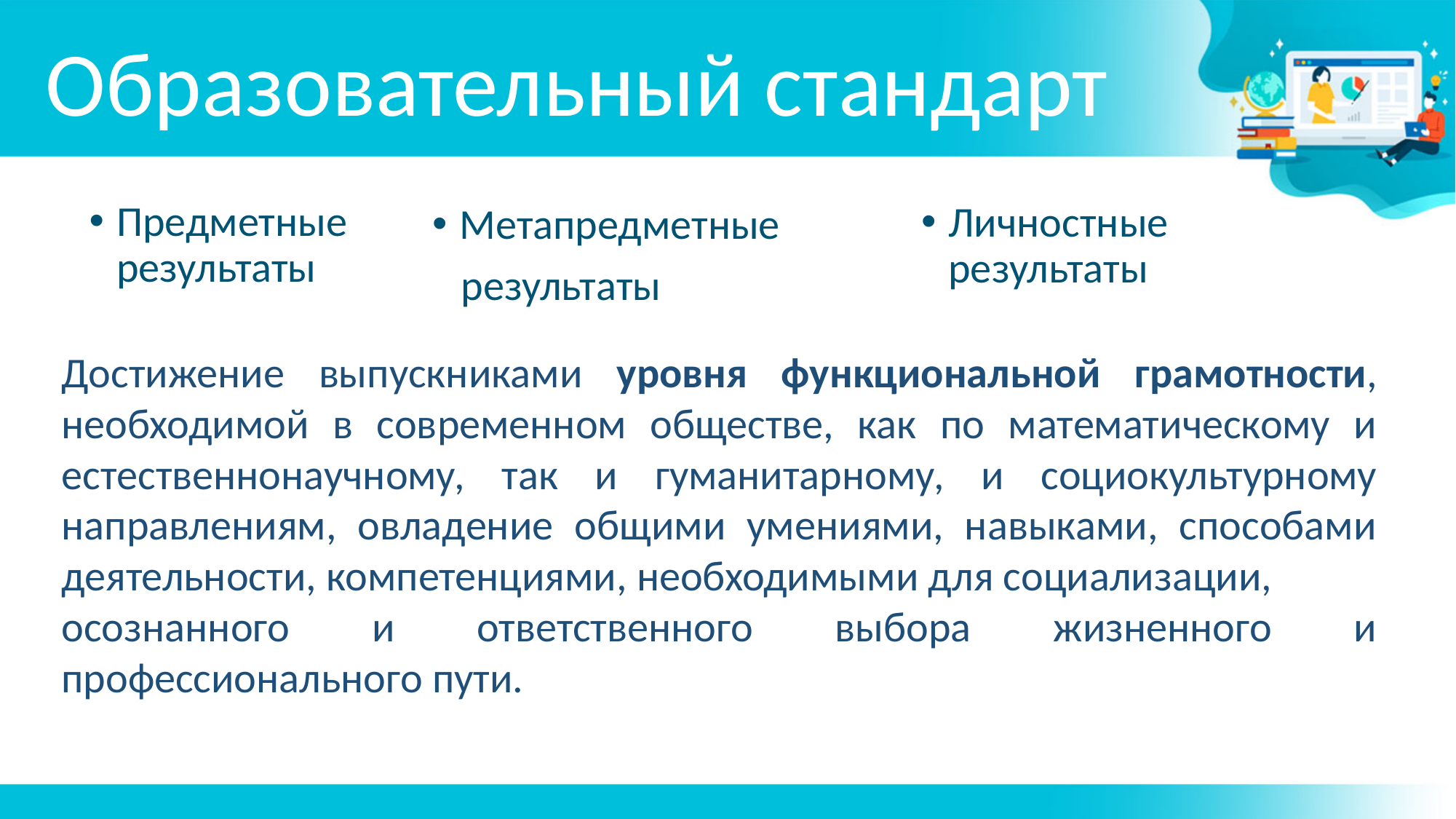

# Образовательный стандарт
Предметные результаты
Личностные результаты
Метапредметные
   результаты
Достижение выпускниками уровня функциональной грамотности, необходимой в современном обществе, как по математическому и естественнонаучному, так и гуманитарному, и социокультурному направлениям, овладение общими умениями, навыками, способами деятельности, компетенциями, необходимыми для социализации,
осознанного и ответственного выбора жизненного и профессионального пути.